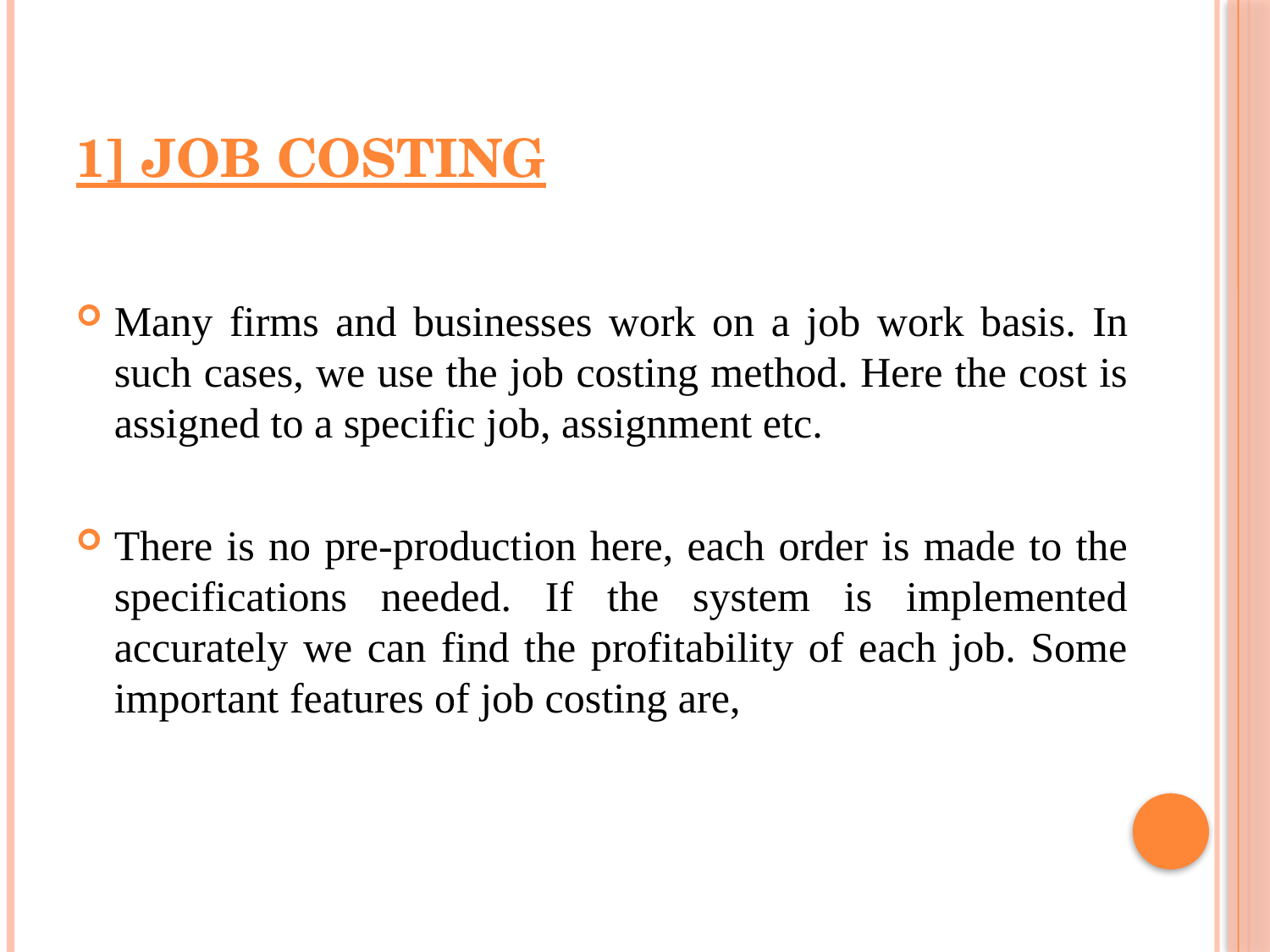

# 1] Job Costing
Many firms and businesses work on a job work basis. In such cases, we use the job costing method. Here the cost is assigned to a specific job, assignment etc.

There is no pre-production here, each order is made to the specifications needed. If the system is implemented accurately we can find the profitability of each job. Some important features of job costing are,